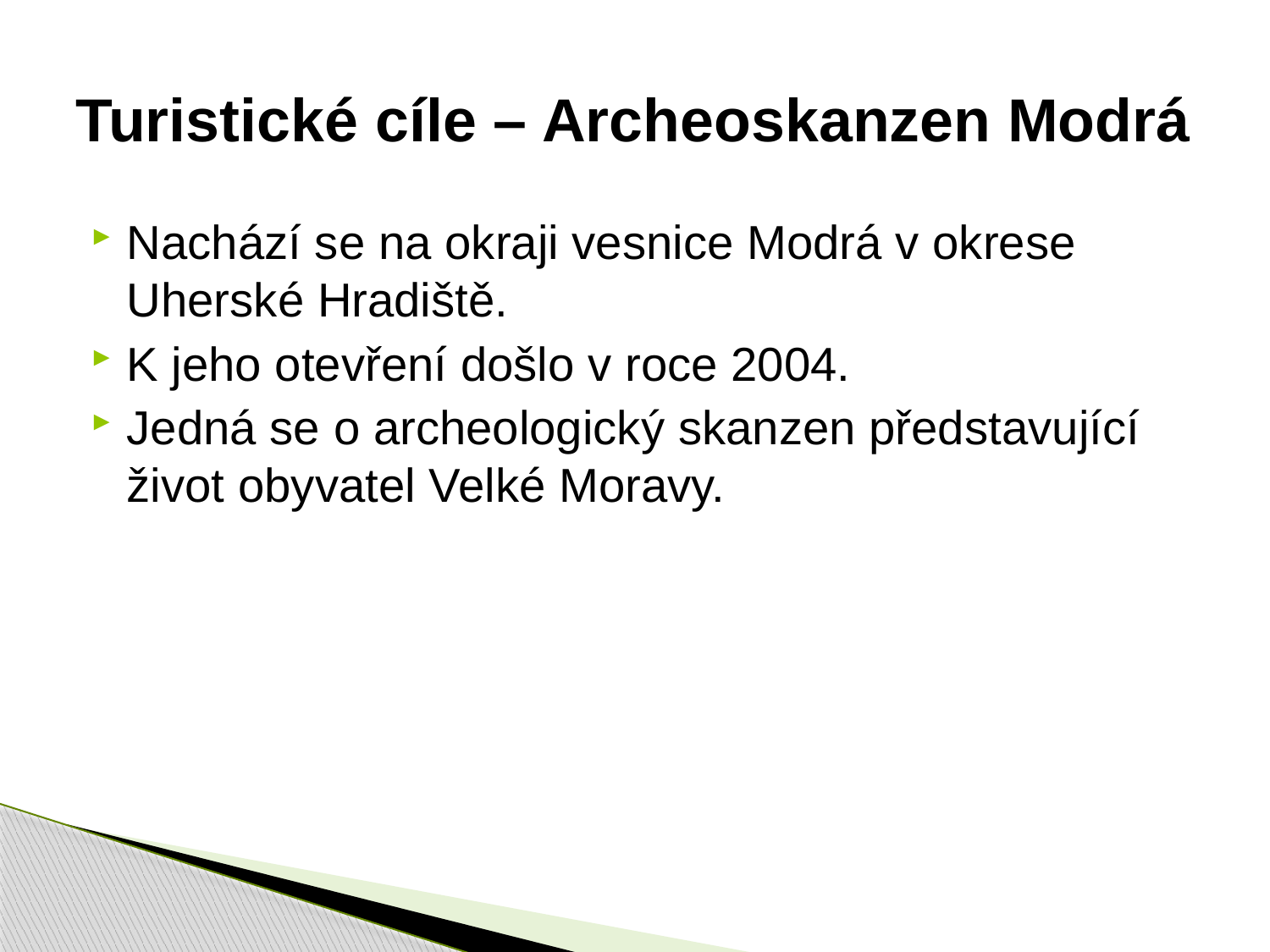

# Turistické cíle – Archeoskanzen Modrá
Nachází se na okraji vesnice Modrá v okrese Uherské Hradiště.
K jeho otevření došlo v roce 2004.
Jedná se o archeologický skanzen představující život obyvatel Velké Moravy.